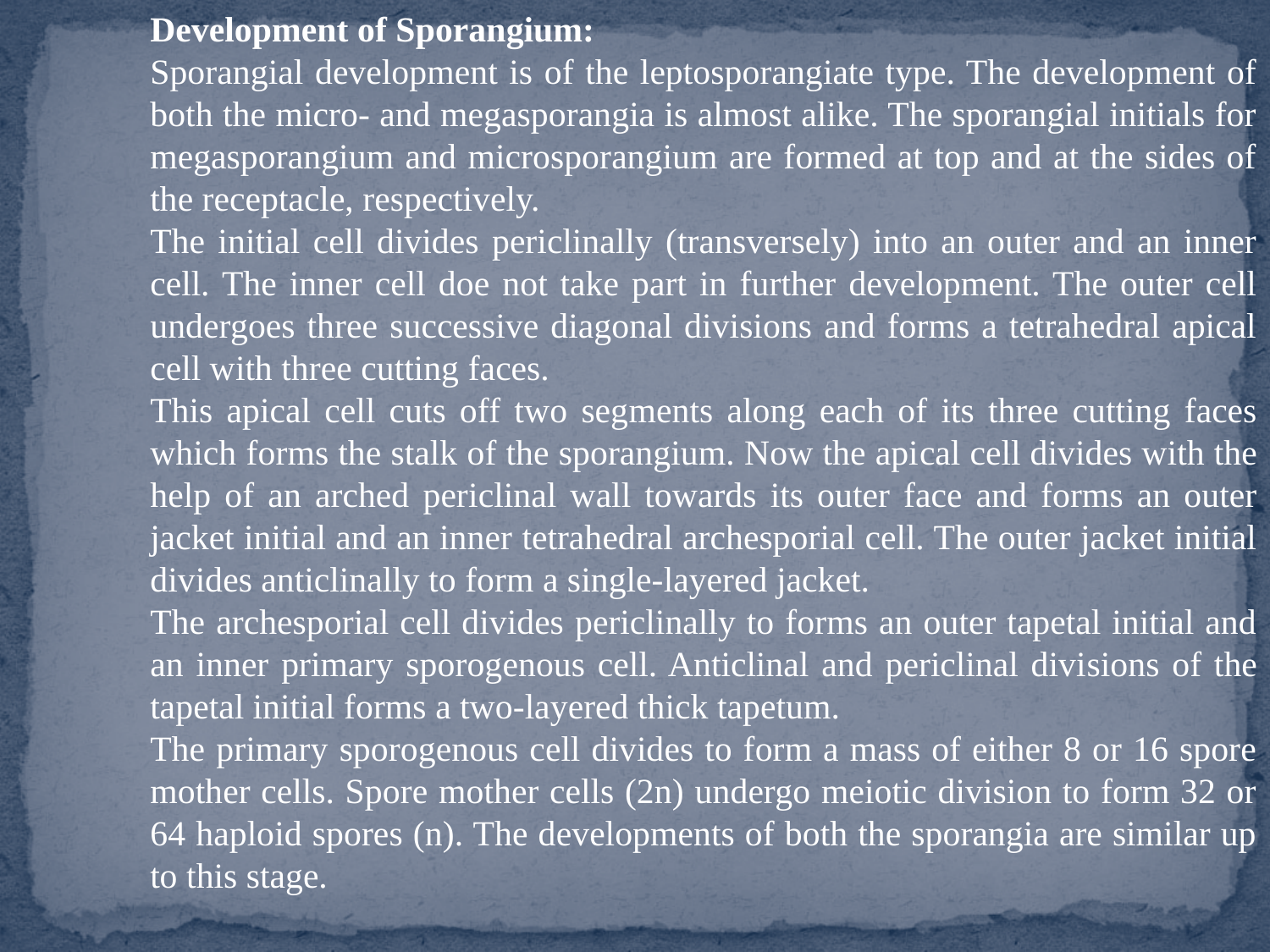

Development of Sporangium:
Sporangial development is of the leptosporangiate type. The development of both the micro- and megasporangia is almost alike. The sporangial initials for megasporangium and microsporangium are formed at top and at the sides of the receptacle, respectively.
The initial cell divides periclinally (transversely) into an outer and an inner cell. The inner cell doe not take part in further development. The outer cell undergoes three successive diagonal divisions and forms a tetrahedral apical cell with three cutting faces.
This apical cell cuts off two seg­ments along each of its three cutting faces which forms the stalk of the sporangium. Now the api­cal cell divides with the help of an arched peri­clinal wall towards its outer face and forms an outer jacket initial and an inner tetrahedral archesporial cell. The outer jacket initial divides anticlinally to form a single-layered jacket.
The archesporial cell divides periclinally to forms an outer tapetal initial and an inner primary sporogenous cell. Anticlinal and periclinal divi­sions of the tapetal initial forms a two-layered thick tapetum.
The primary sporogenous cell divides to form a mass of either 8 or 16 spore mother cells. Spore mother cells (2n) undergo meiotic division to form 32 or 64 haploid spores (n). The developments of both the sporangia are similar up to this stage.